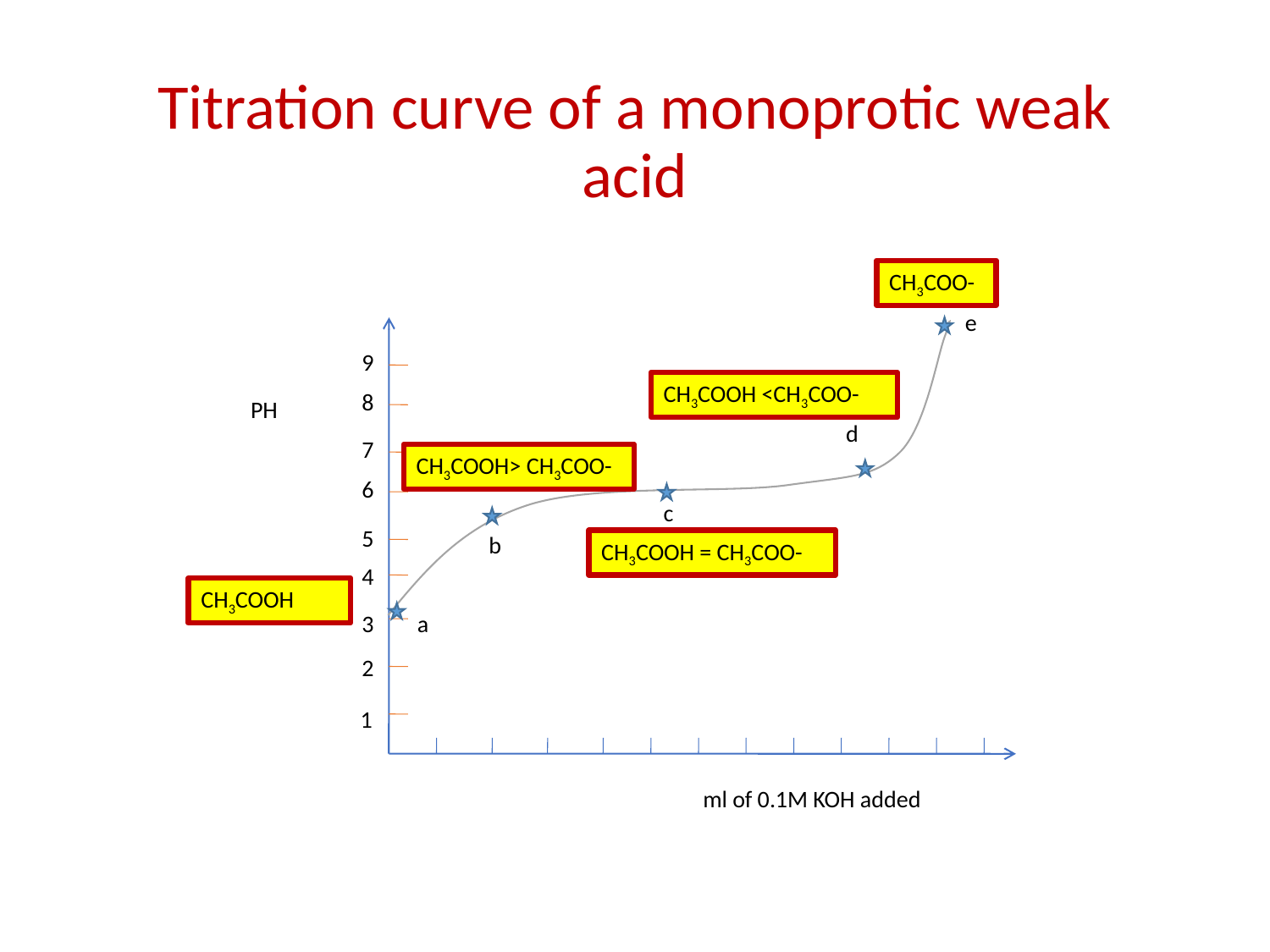

# Titration curve of a monoprotic weak acid
CH3COO-
e

9
CH3COOH <CH3COO-
8
PH
d
7
CH3COOH> CH3COO-

6

c

5
b
CH3COOH = CH3COO-
4
CH3COOH
3

a
2
1
ml of 0.1M KOH added